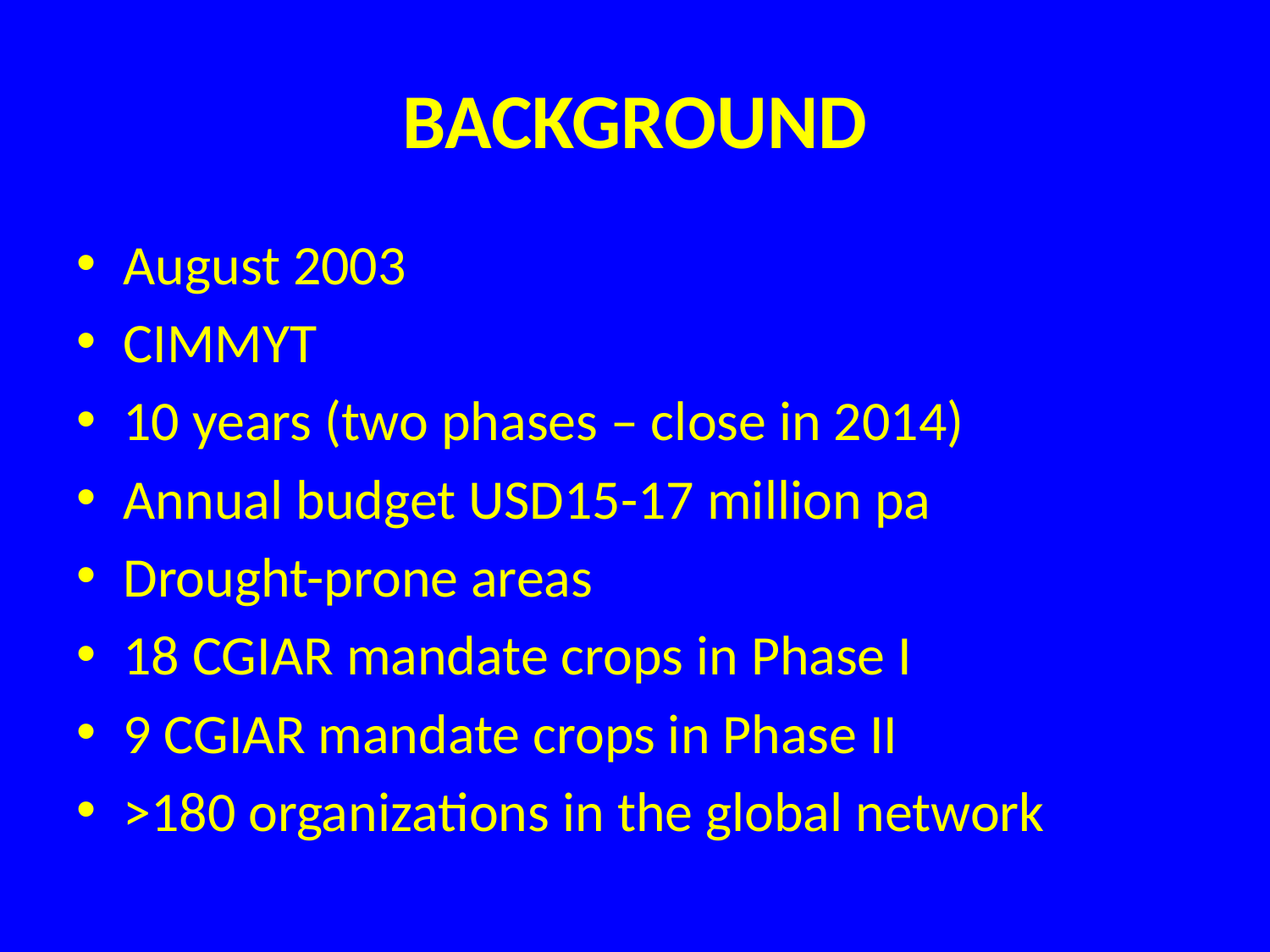

# BACKGROUND
August 2003
CIMMYT
10 years (two phases – close in 2014)
Annual budget USD15-17 million pa
Drought-prone areas
18 CGIAR mandate crops in Phase I
9 CGIAR mandate crops in Phase II
>180 organizations in the global network